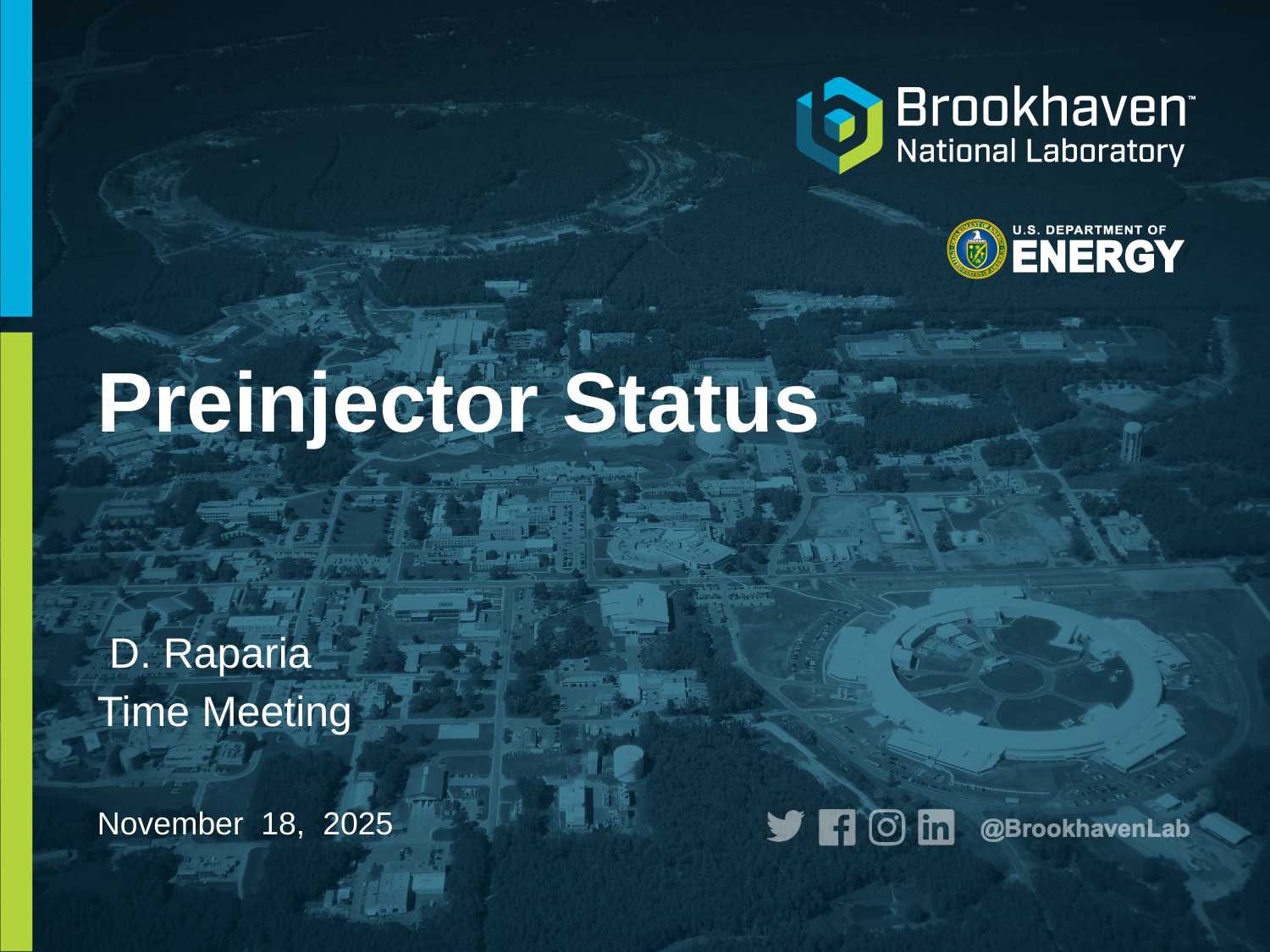

# Preinjector Status
 D. Raparia
Time Meeting
November  18,  2025